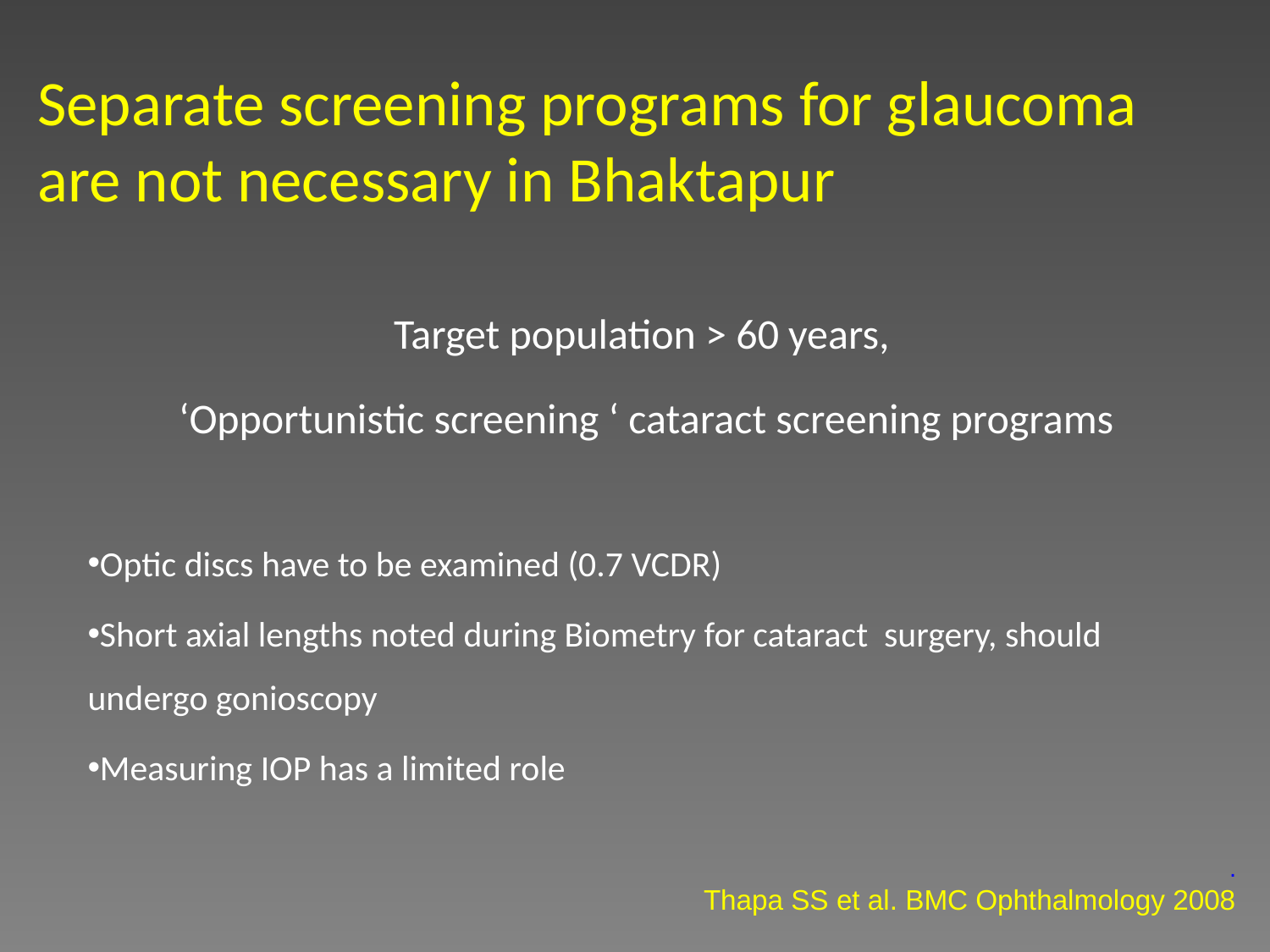

Separate screening programs for glaucoma are not necessary in Bhaktapur

Target population > 60 years,
‘Opportunistic screening ‘ cataract screening programs

Optic discs have to be examined (0.7 VCDR)
Short axial lengths noted during Biometry for cataract  surgery, should undergo gonioscopy
Measuring IOP has a limited role

.
Thapa SS et al. BMC Ophthalmology 2008